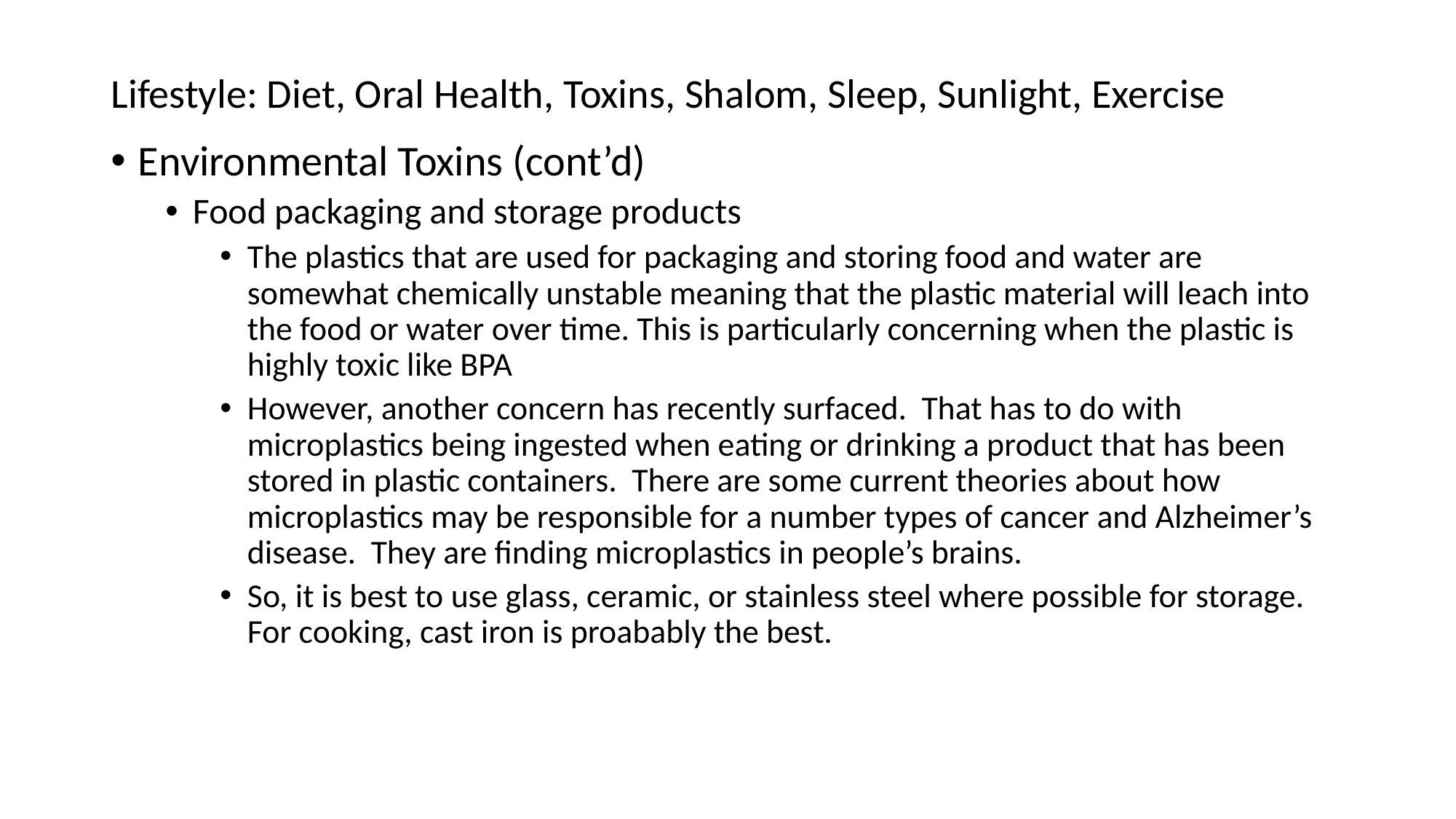

# Lifestyle: Diet, Oral Health, Toxins, Shalom, Sleep, Sunlight, Exercise
Environmental Toxins (cont’d)
Food packaging and storage products
The plastics that are used for packaging and storing food and water are somewhat chemically unstable meaning that the plastic material will leach into the food or water over time. This is particularly concerning when the plastic is highly toxic like BPA
However, another concern has recently surfaced.  That has to do with microplastics being ingested when eating or drinking a product that has been stored in plastic containers.  There are some current theories about how microplastics may be responsible for a number types of cancer and Alzheimer’s disease.  They are finding microplastics in people’s brains.
So, it is best to use glass, ceramic, or stainless steel where possible for storage.  For cooking, cast iron is proabably the best.